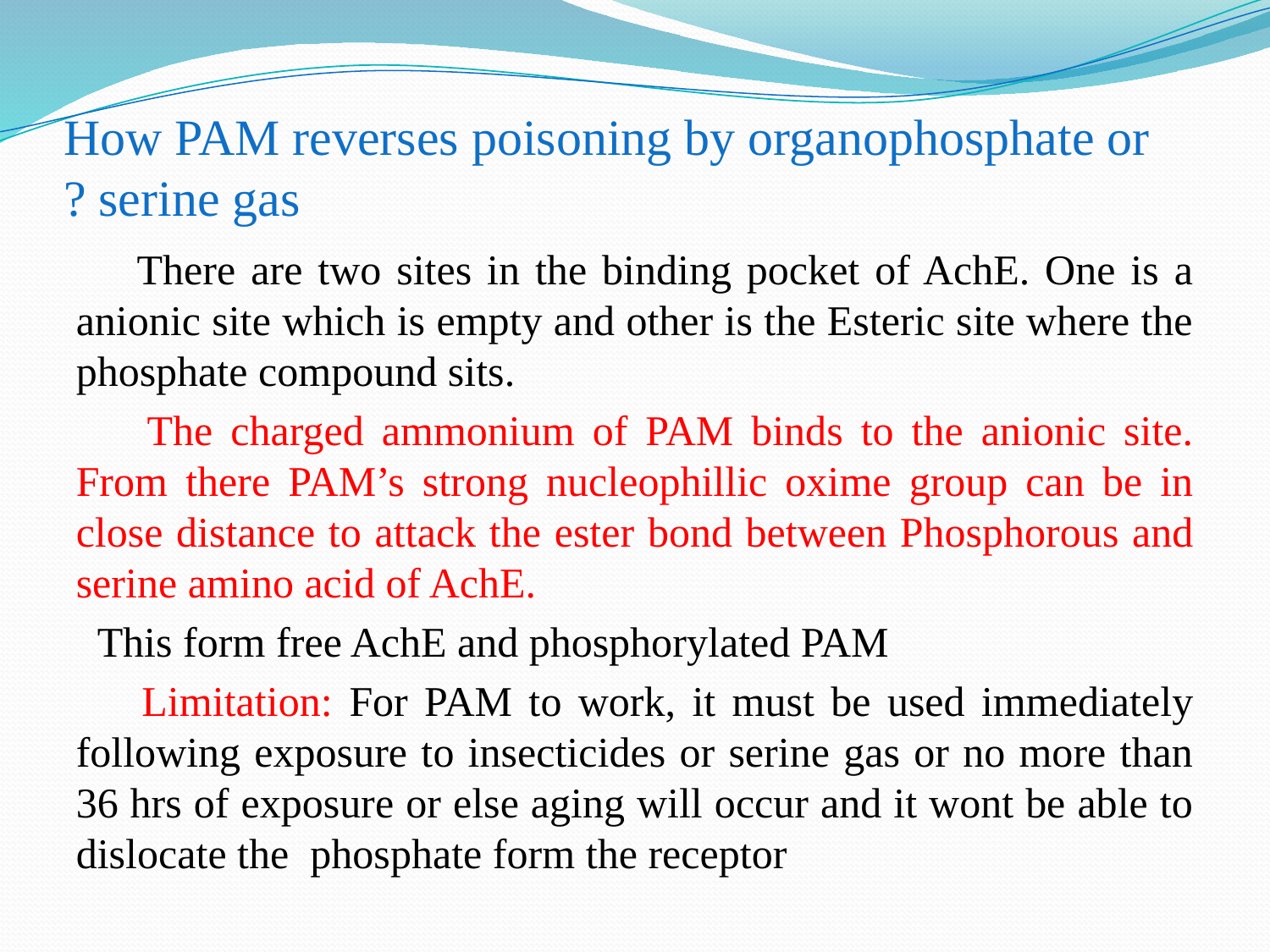

# How PAM reverses poisoning by organophosphate or serine gas ?
    There are two sites in the binding pocket of AchE. One is a anionic site which is empty and other is the Esteric site where the phosphate compound sits.
    The charged ammonium of PAM binds to the anionic site. From there PAM’s strong nucleophillic oxime group can be in close distance to attack the ester bond between Phosphorous and serine amino acid of AchE.
  This form free AchE and phosphorylated PAM
    Limitation: For PAM to work, it must be used immediately following exposure to insecticides or serine gas or no more than 36 hrs of exposure or else aging will occur and it wont be able to dislocate the  phosphate form the receptor